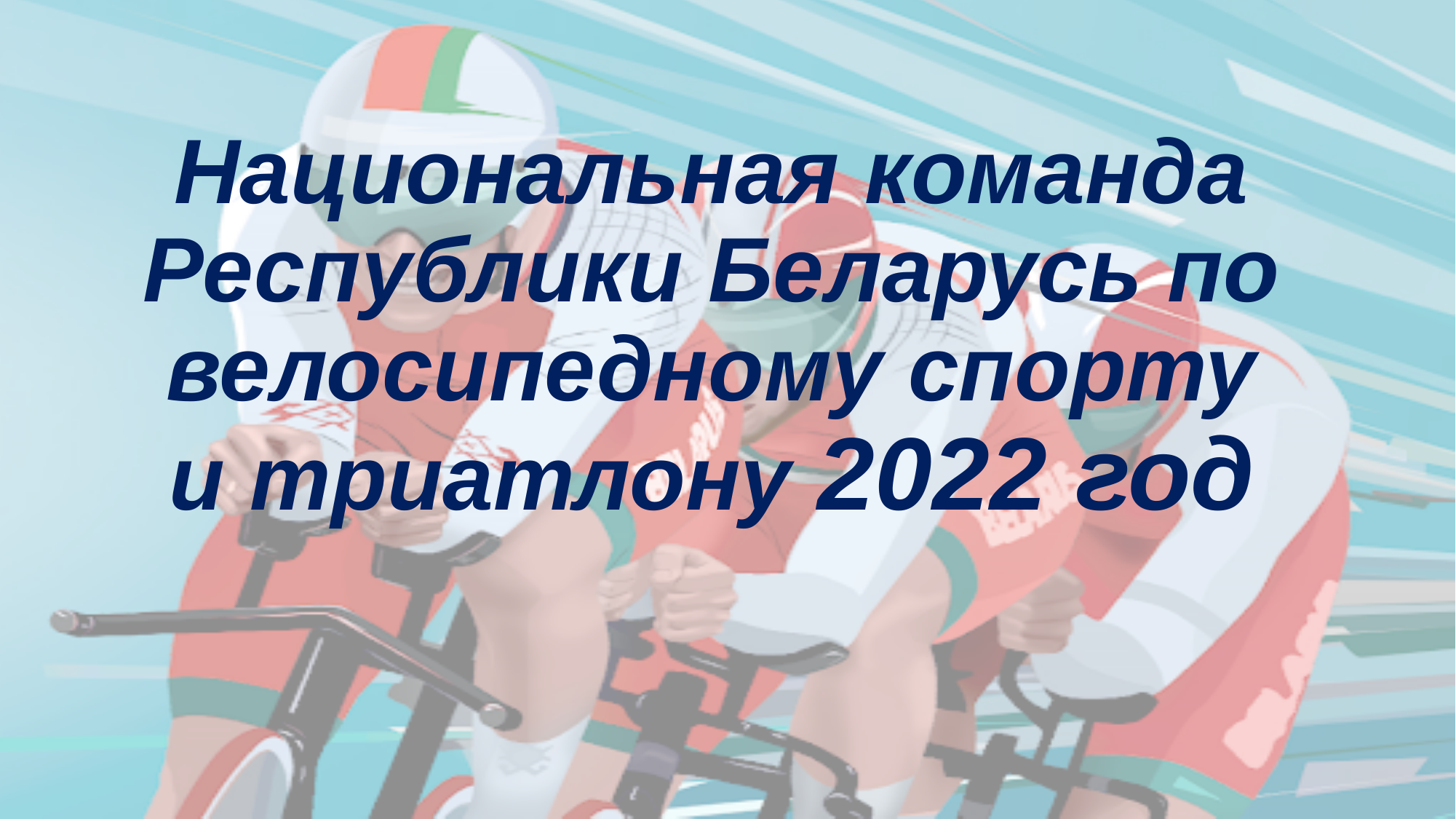

#
Национальная команда Республики Беларусь по велосипедному спорту и триатлону 2022 год